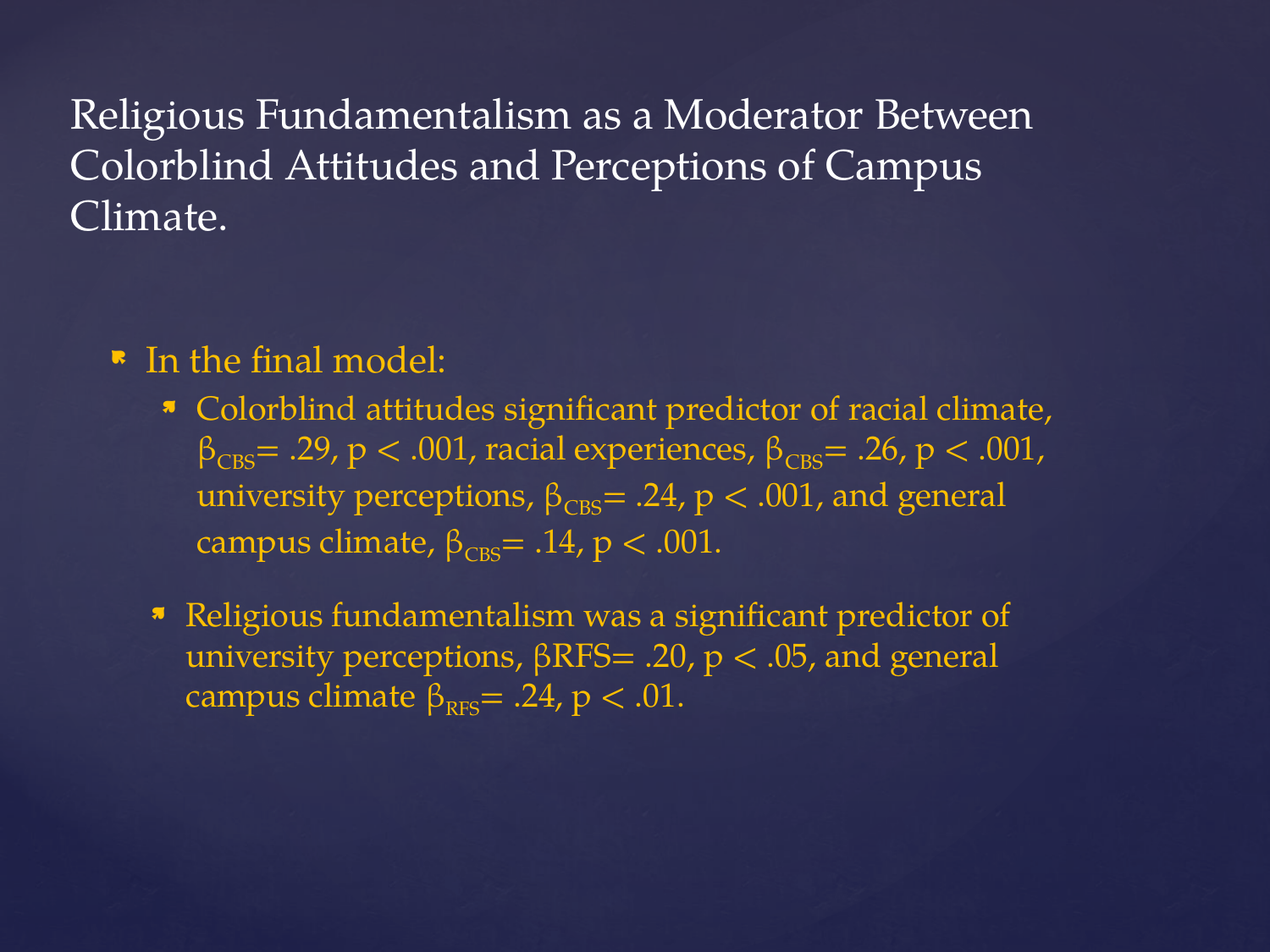

# Religious Fundamentalism as a Moderator Between Colorblind Attitudes and Perceptions of Campus Climate.
In the final model:
Colorblind attitudes significant predictor of racial climate, βCBS= .29, p < .001, racial experiences, βCBS= .26, p < .001, university perceptions, βCBS= .24, p < .001, and general campus climate, βCBS= .14, p < .001.
Religious fundamentalism was a significant predictor of university perceptions, βRFS= .20, p < .05, and general campus climate βRFS= .24, p < .01.